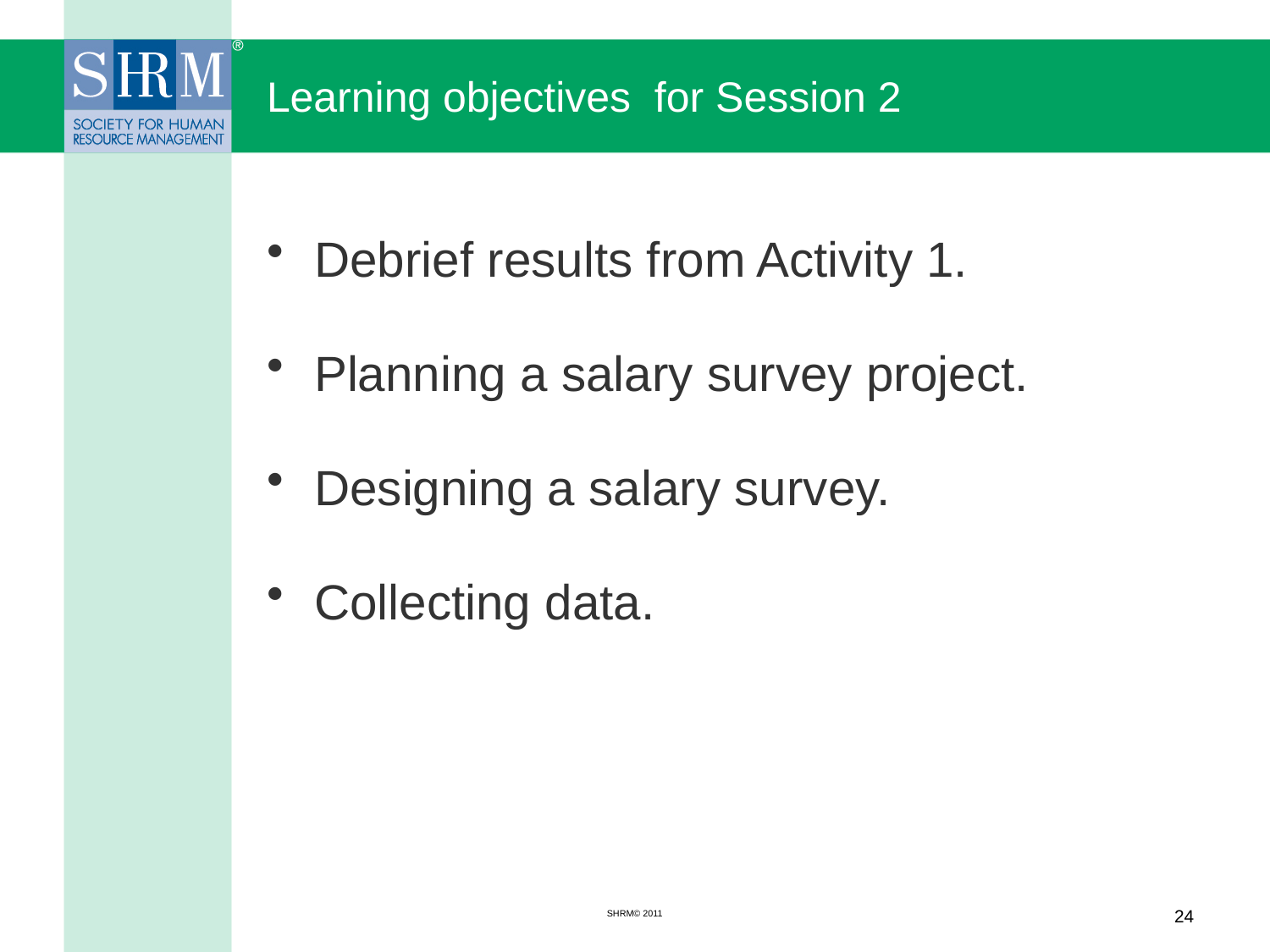

Learning objectives  for Session 2
Debrief results from Activity 1.

Planning a salary survey project.

Designing a salary survey.

Collecting data.
SHRM© 2011
24